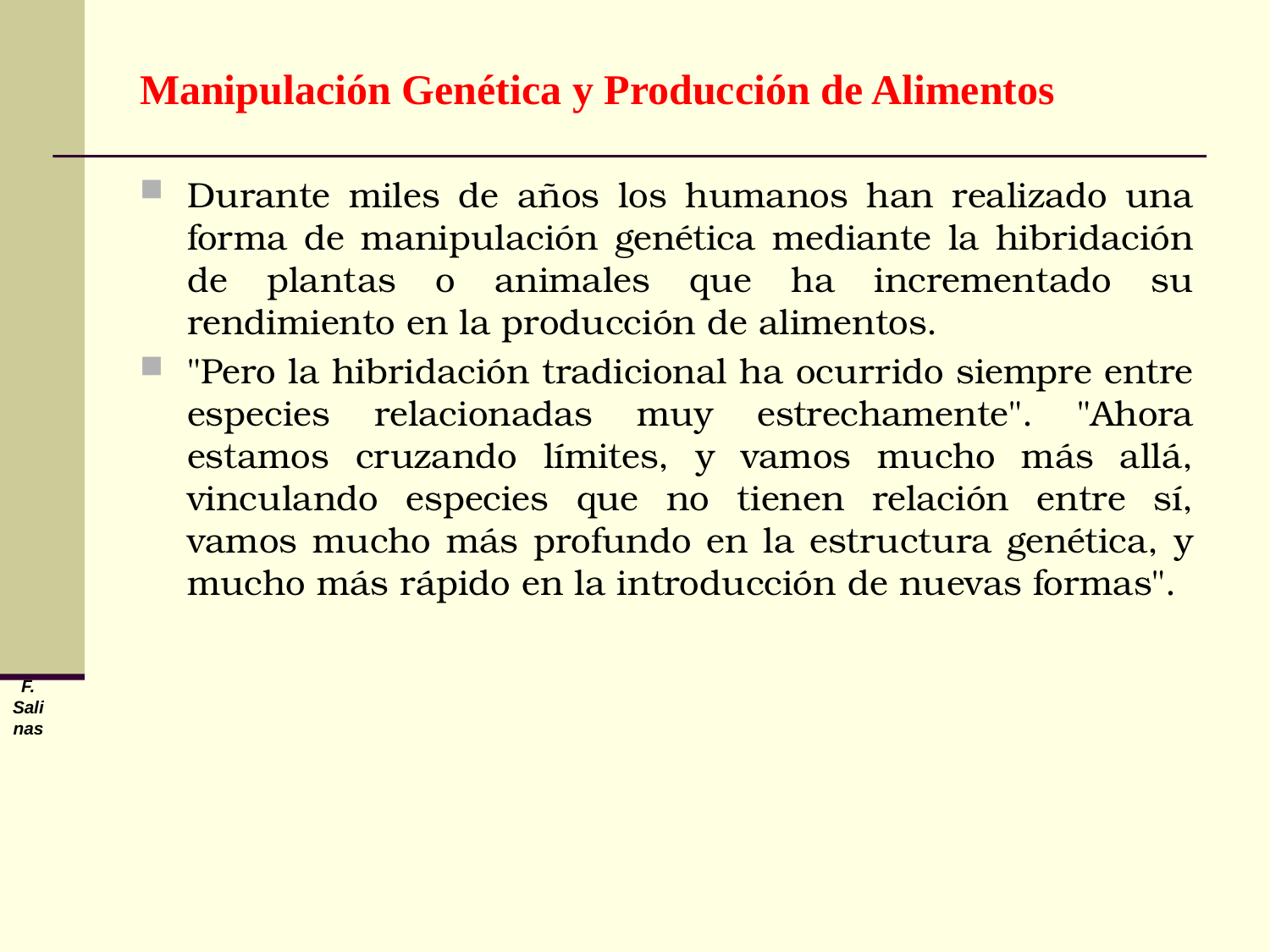

# Manipulación Genética y Producción de Alimentos
Durante miles de años los humanos han realizado una forma de manipulación genética mediante la hibridación de plantas o animales que ha incrementado su rendimiento en la producción de alimentos.
"Pero la hibridación tradicional ha ocurrido siempre entre especies relacionadas muy estrechamente". "Ahora estamos cruzando límites, y vamos mucho más allá, vinculando especies que no tienen relación entre sí, vamos mucho más profundo en la estructura genética, y mucho más rápido en la introducción de nuevas formas".
F. Salinas